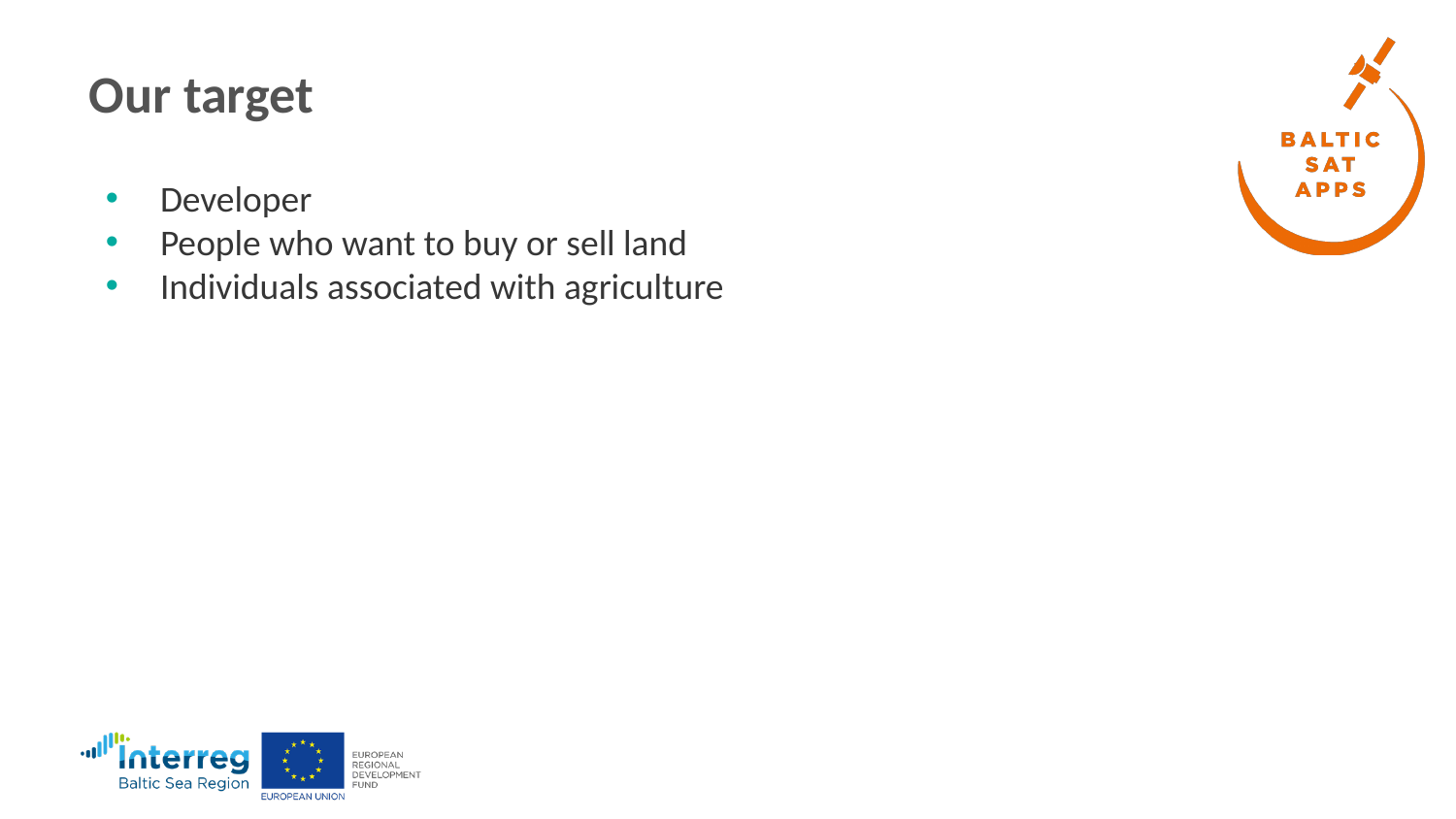

# Our target
Developer
People who want to buy or sell land
Individuals associated with agriculture